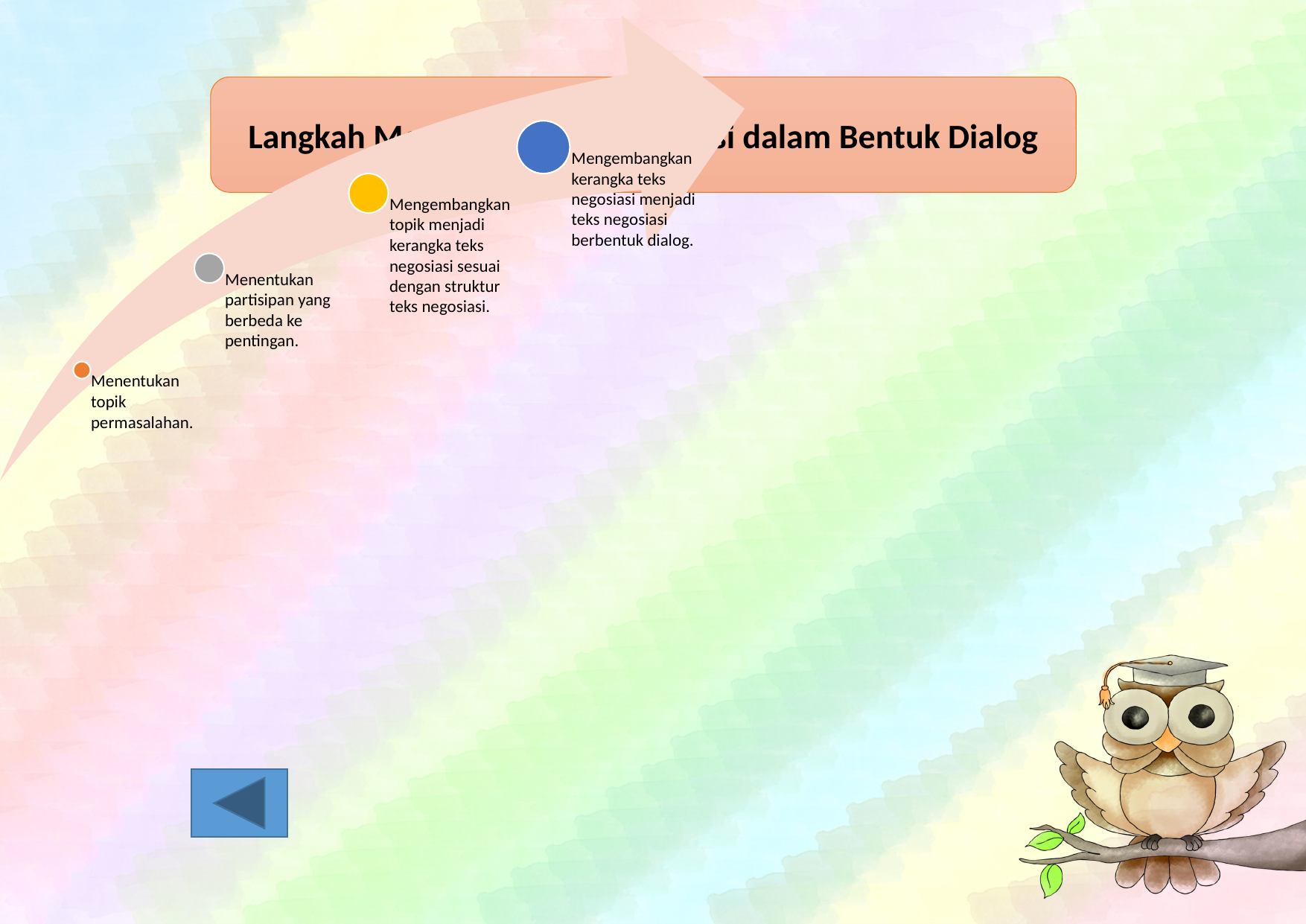

Langkah Menyusun Teks Negosiasi dalam Bentuk Dialog
Menentukan topik permasalahan.
Menentukan partisipan yang berbeda ke pentingan.
Mengembangkan topik menjadi kerangka teks negosiasi sesuai dengan struktur teks negosiasi.
Mengembangkan kerangka teks negosiasi menjadi teks negosiasi berbentuk dialog.